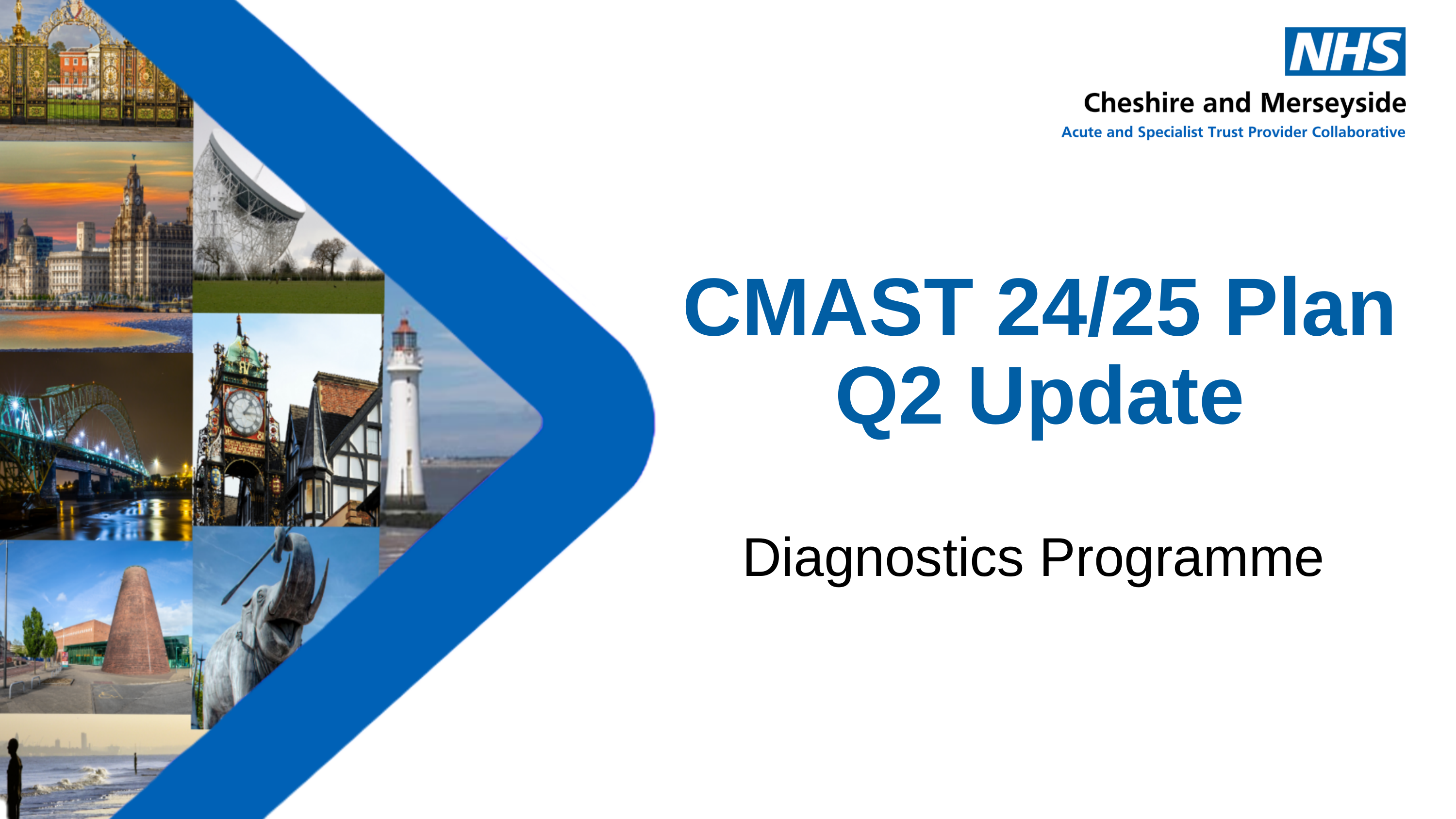

# CMAST 24/25 Plan Q2 Update
Diagnostics Programme